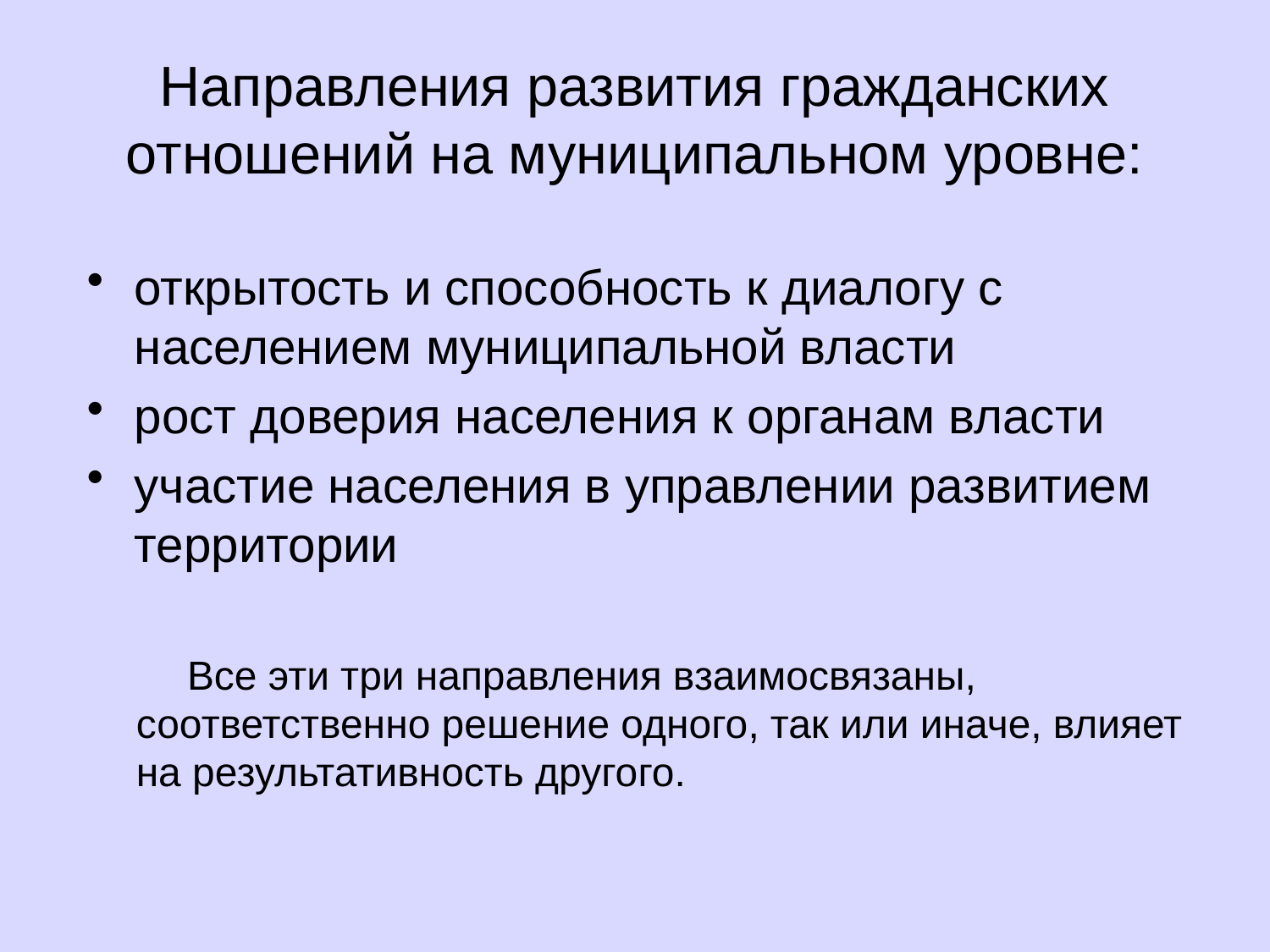

# Направления развития гражданских отношений на муниципальном уровне:
открытость и способность к диалогу с населением муниципальной власти
рост доверия населения к органам власти
участие населения в управлении развитием территории

Все эти три направления взаимосвязаны, соответственно решение одного, так или иначе, влияет на результативность другого.